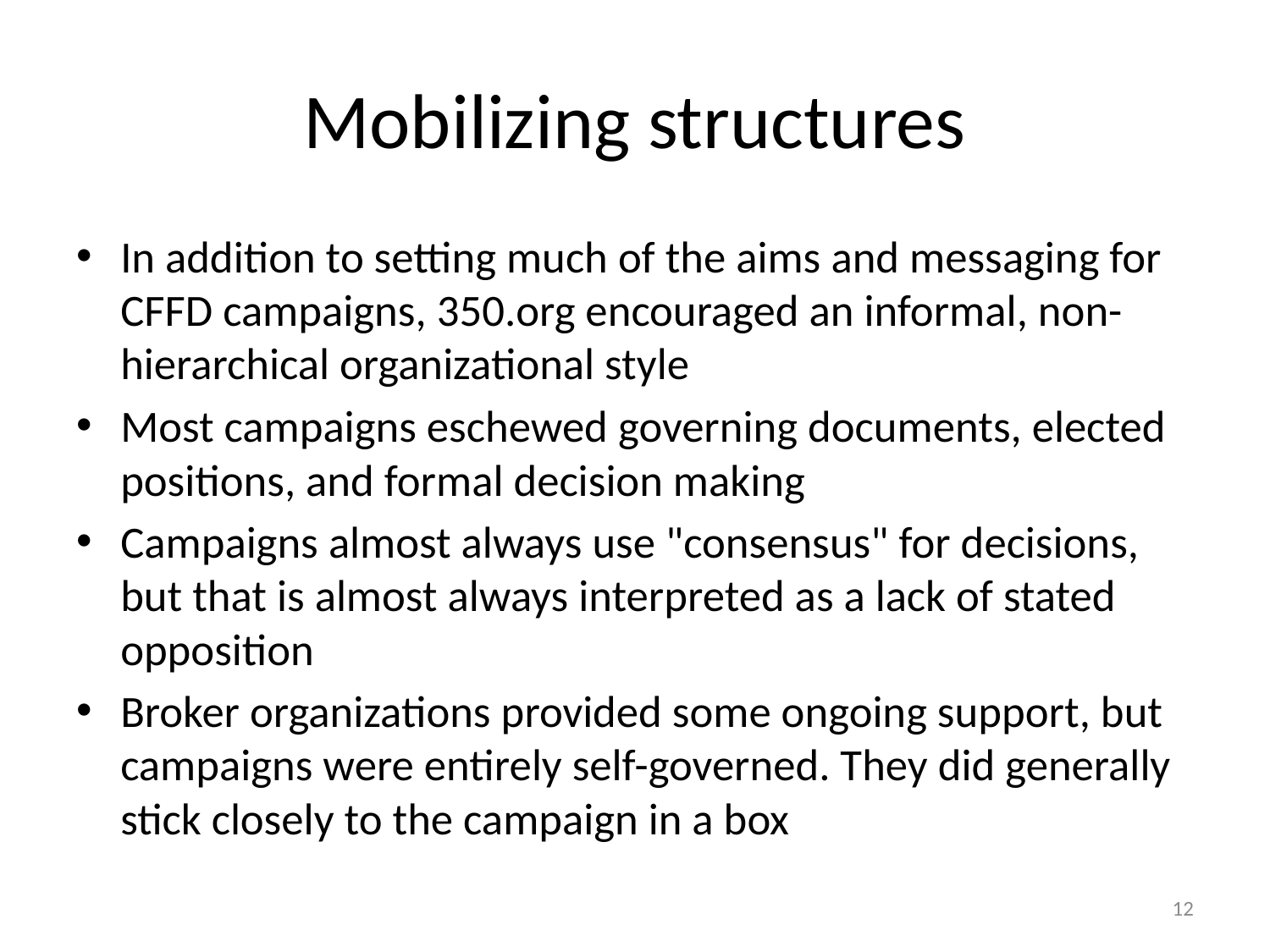

# Mobilizing structures
In addition to setting much of the aims and messaging for CFFD campaigns, 350.org encouraged an informal, non-hierarchical organizational style
Most campaigns eschewed governing documents, elected positions, and formal decision making
Campaigns almost always use "consensus" for decisions, but that is almost always interpreted as a lack of stated opposition
Broker organizations provided some ongoing support, but campaigns were entirely self-governed. They did generally stick closely to the campaign in a box

12